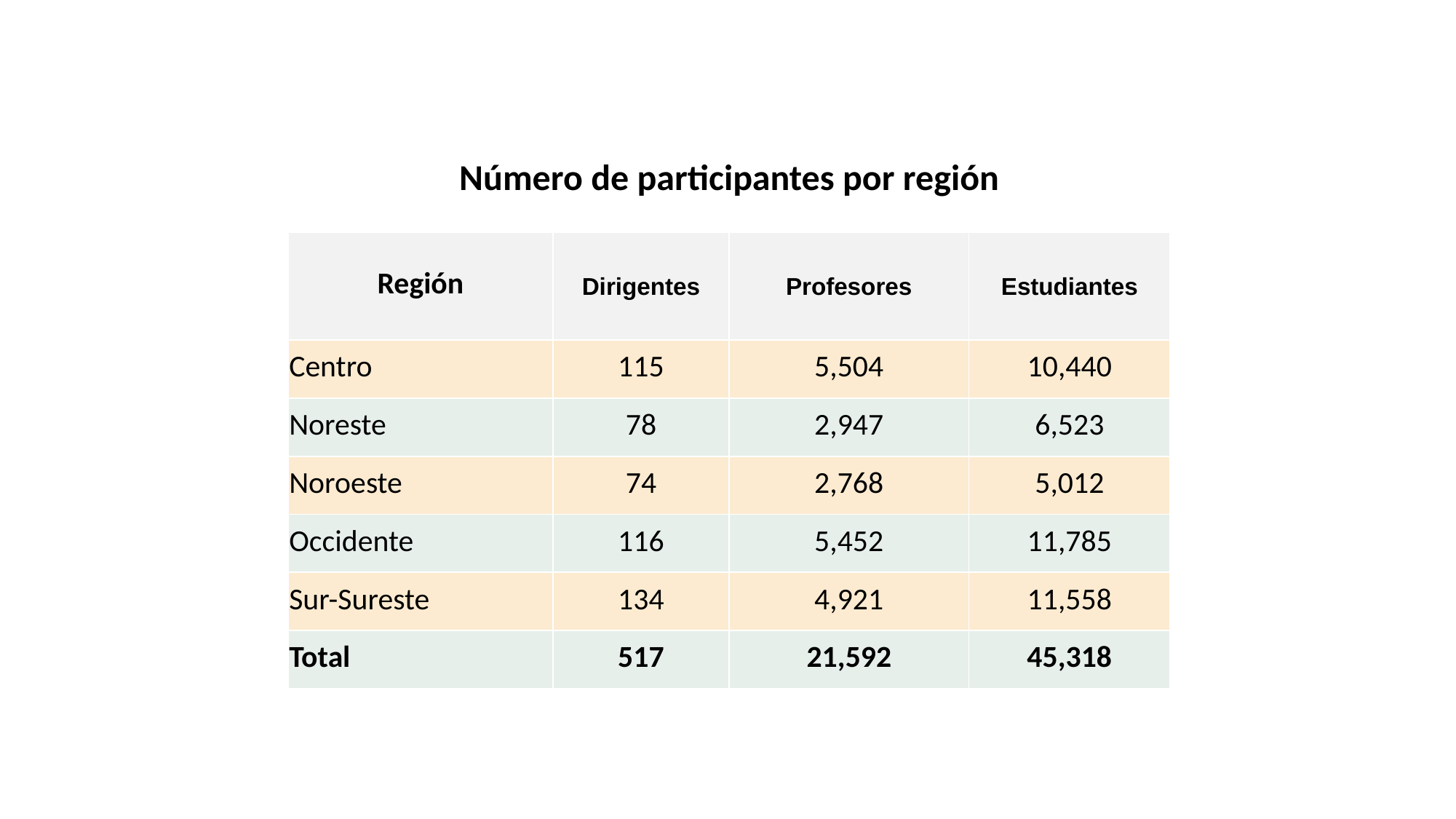

| Número de participantes por región |  |  |  |
| --- | --- | --- | --- |
| Región | Dirigentes | Profesores | Estudiantes |
| Centro | 115 | 5,504 | 10,440 |
| Noreste | 78 | 2,947 | 6,523 |
| Noroeste | 74 | 2,768 | 5,012 |
| Occidente | 116 | 5,452 | 11,785 |
| Sur-Sureste | 134 | 4,921 | 11,558 |
| Total | 517 | 21,592 | 45,318 |